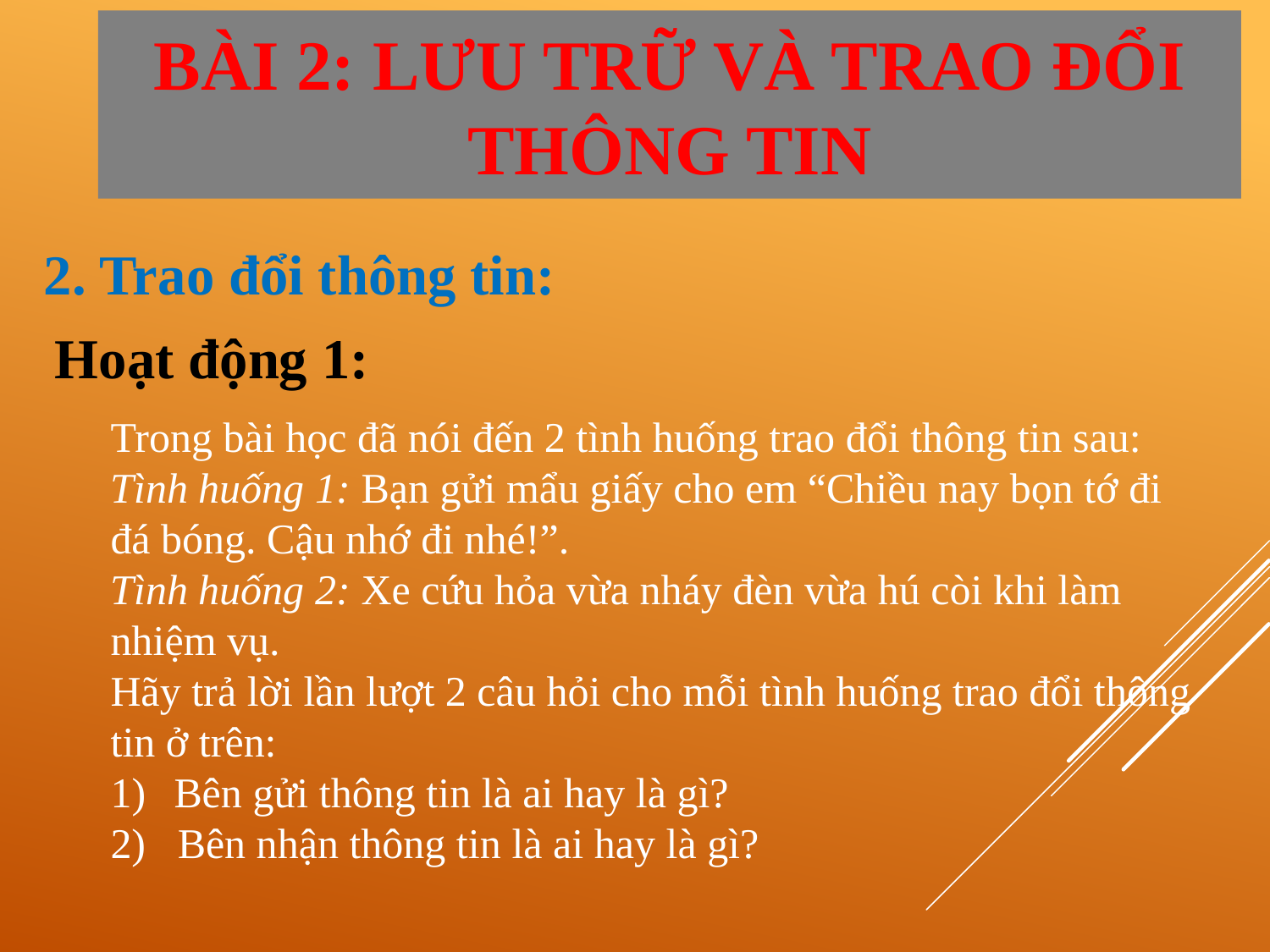

BÀI 2: LƯU TRỮ VÀ TRAO ĐỔI THÔNG TIN
2. Trao đổi thông tin:
Hoạt động 1:
Trong bài học đã nói đến 2 tình huống trao đổi thông tin sau:
Tình huống 1: Bạn gửi mẩu giấy cho em “Chiều nay bọn tớ đi đá bóng. Cậu nhớ đi nhé!”.
Tình huống 2: Xe cứu hỏa vừa nháy đèn vừa hú còi khi làm nhiệm vụ.
Hãy trả lời lần lượt 2 câu hỏi cho mỗi tình huống trao đổi thông tin ở trên:
Bên gửi thông tin là ai hay là gì?
2)   Bên nhận thông tin là ai hay là gì?